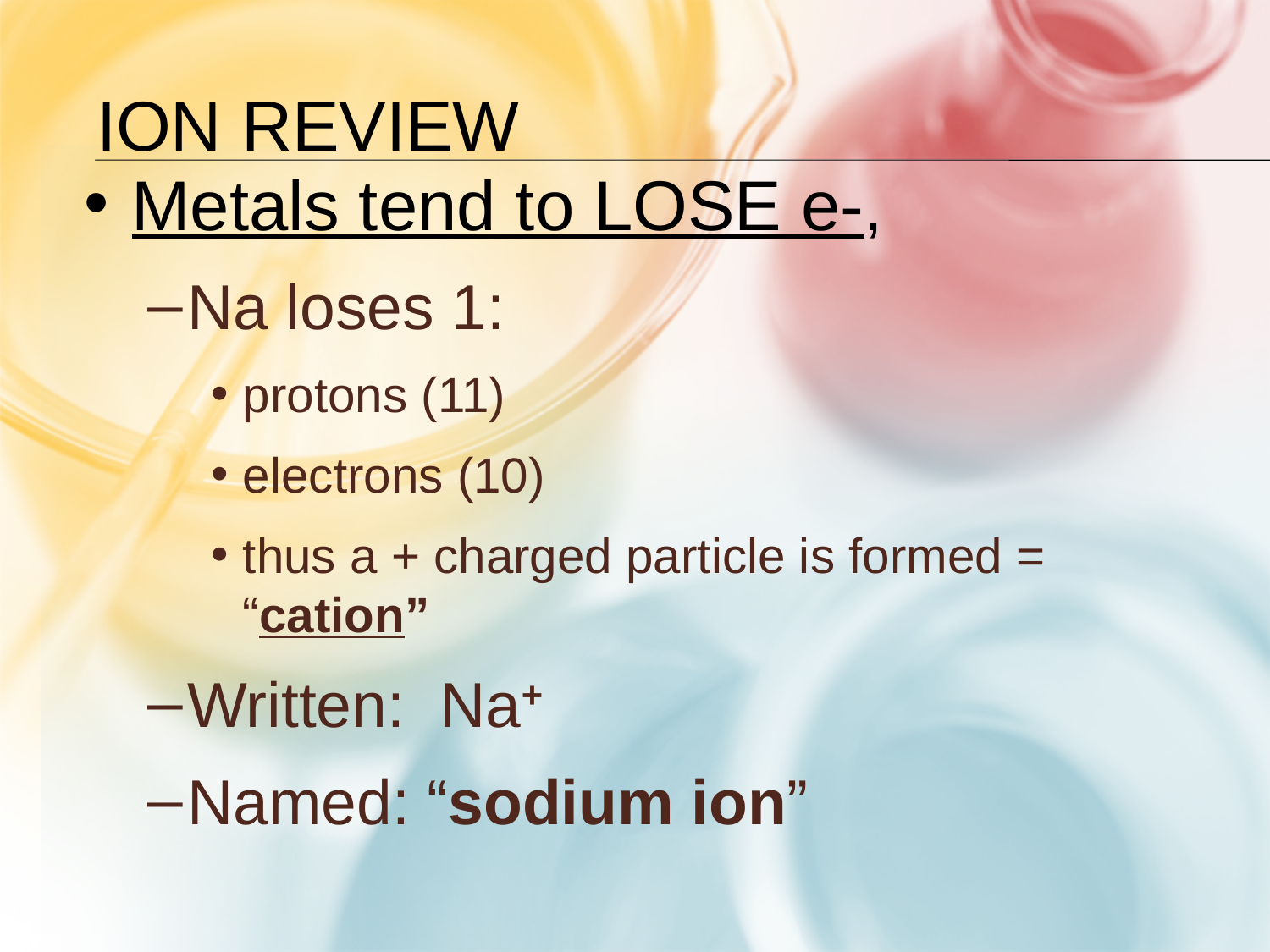

# Ion Review
Metals tend to LOSE e-,
Na loses 1:
protons (11)
electrons (10)
thus a + charged particle is formed = “cation”
Written:  Na+
Named: “sodium ion”